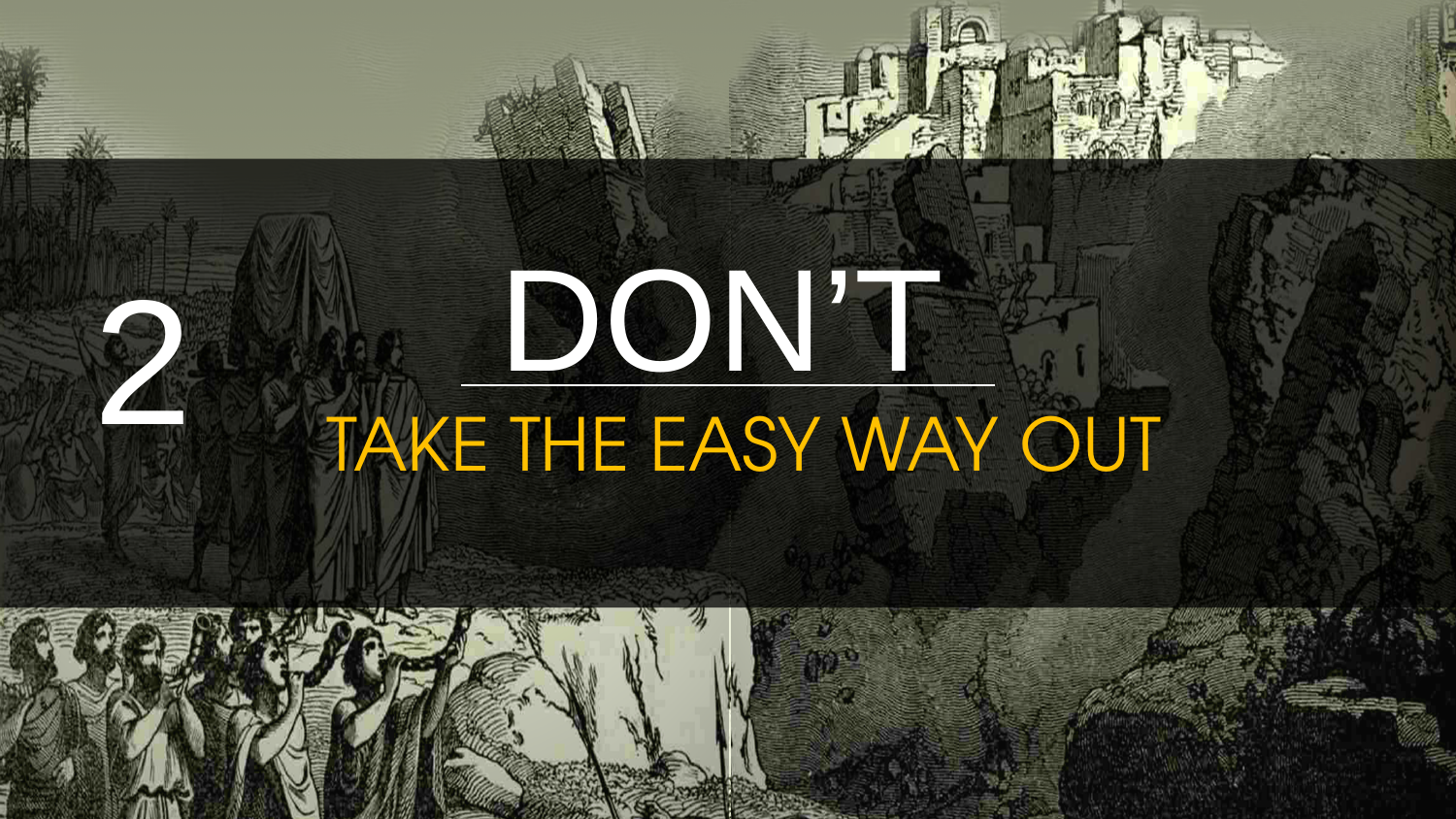

DON’T
2
 TAKE THE EASY WAY OUT